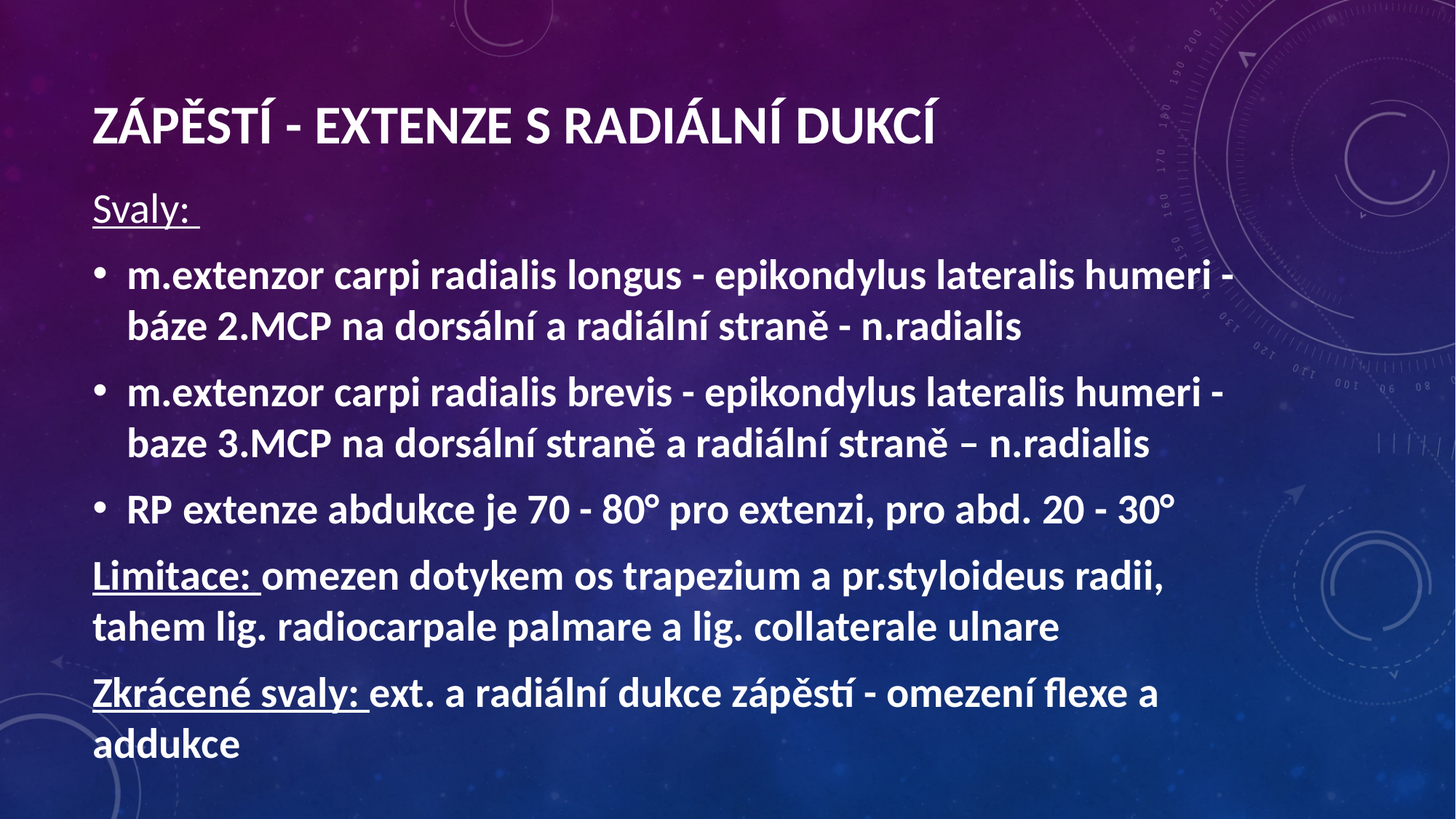

Zápěstí - extenze s radiální dukcí
Svaly:
m.extenzor carpi radialis longus - epikondylus lateralis humeri - báze 2.MCP na dorsální a radiální straně - n.radialis
m.extenzor carpi radialis brevis - epikondylus lateralis humeri - baze 3.MCP na dorsální straně a radiální straně – n.radialis
RP extenze abdukce je 70 - 80° pro extenzi, pro abd. 20 - 30°
Limitace: omezen dotykem os trapezium a pr.styloideus radii, tahem lig. radiocarpale palmare a lig. collaterale ulnare
Zkrácené svaly: ext. a radiální dukce zápěstí - omezení flexe a  addukce